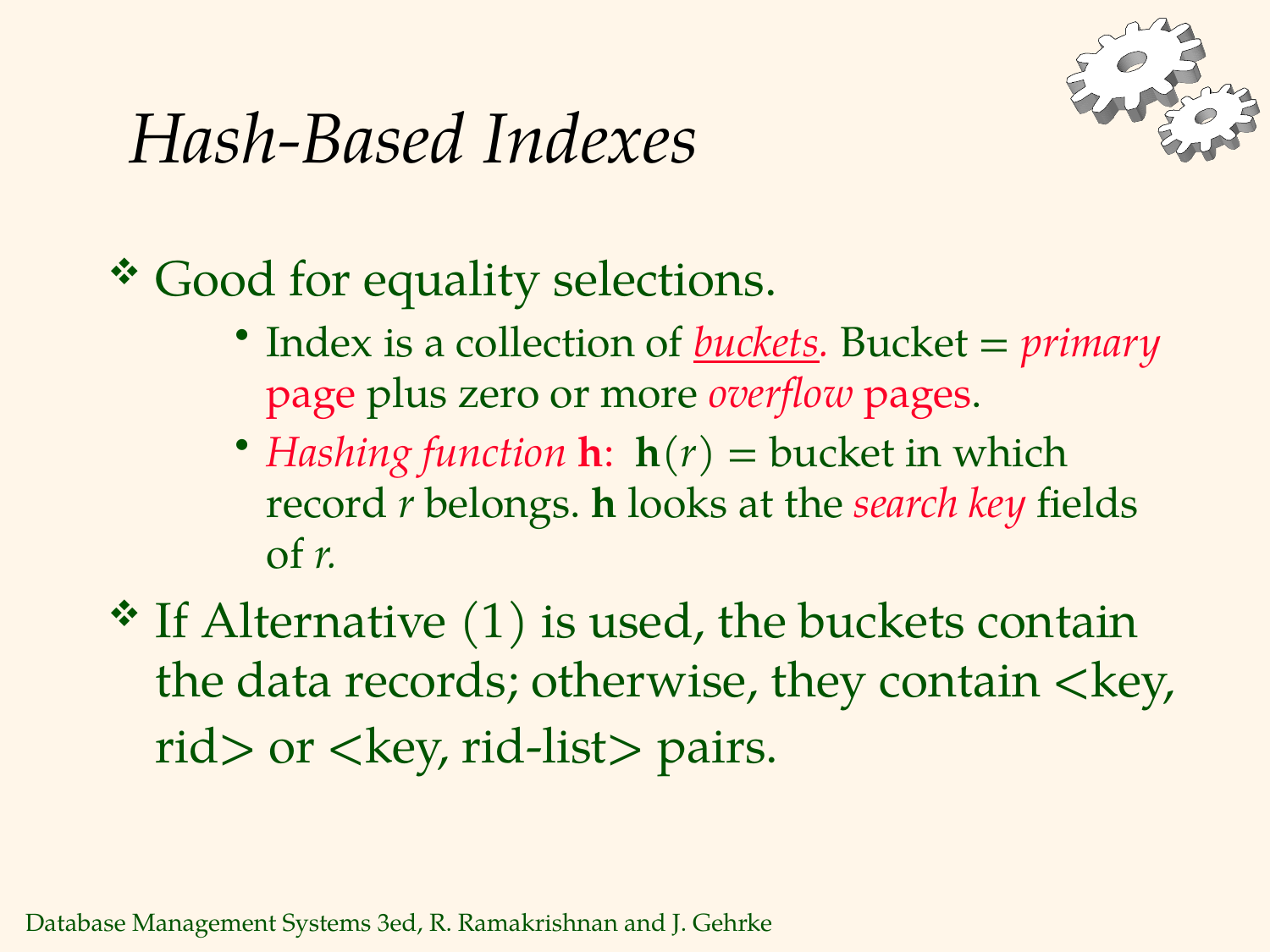

# Hash-Based Indexes

Good for equality selections.
Index is a collection of buckets. Bucket = primary page plus zero or more overflow pages.
Hashing function h:  h(r) = bucket in which record r belongs. h looks at the search key fields of r.
If Alternative (1) is used, the buckets contain the data records; otherwise, they contain <key, rid> or <key, rid-list> pairs.